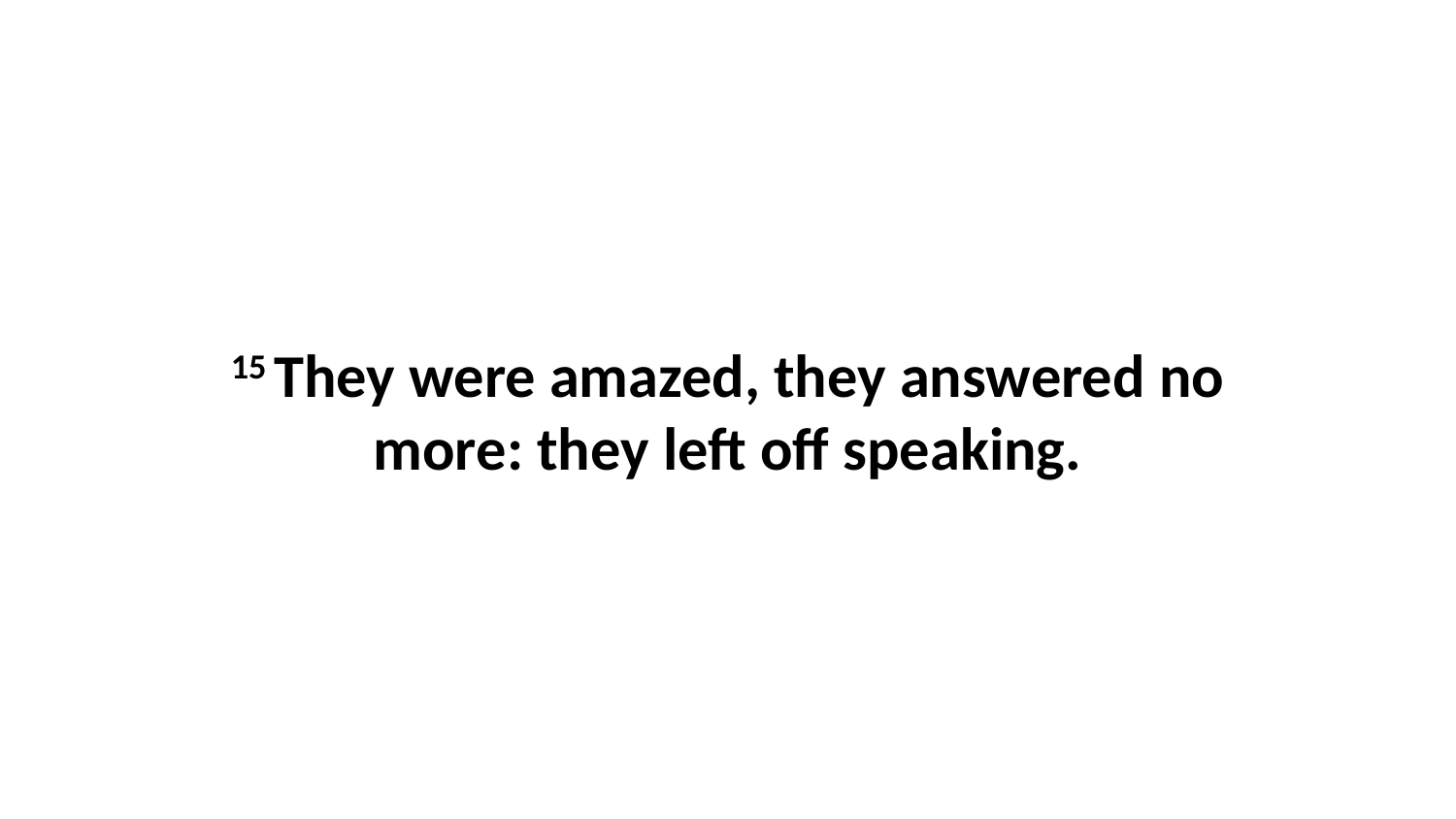

15 They were amazed, they answered no more: they left off speaking.